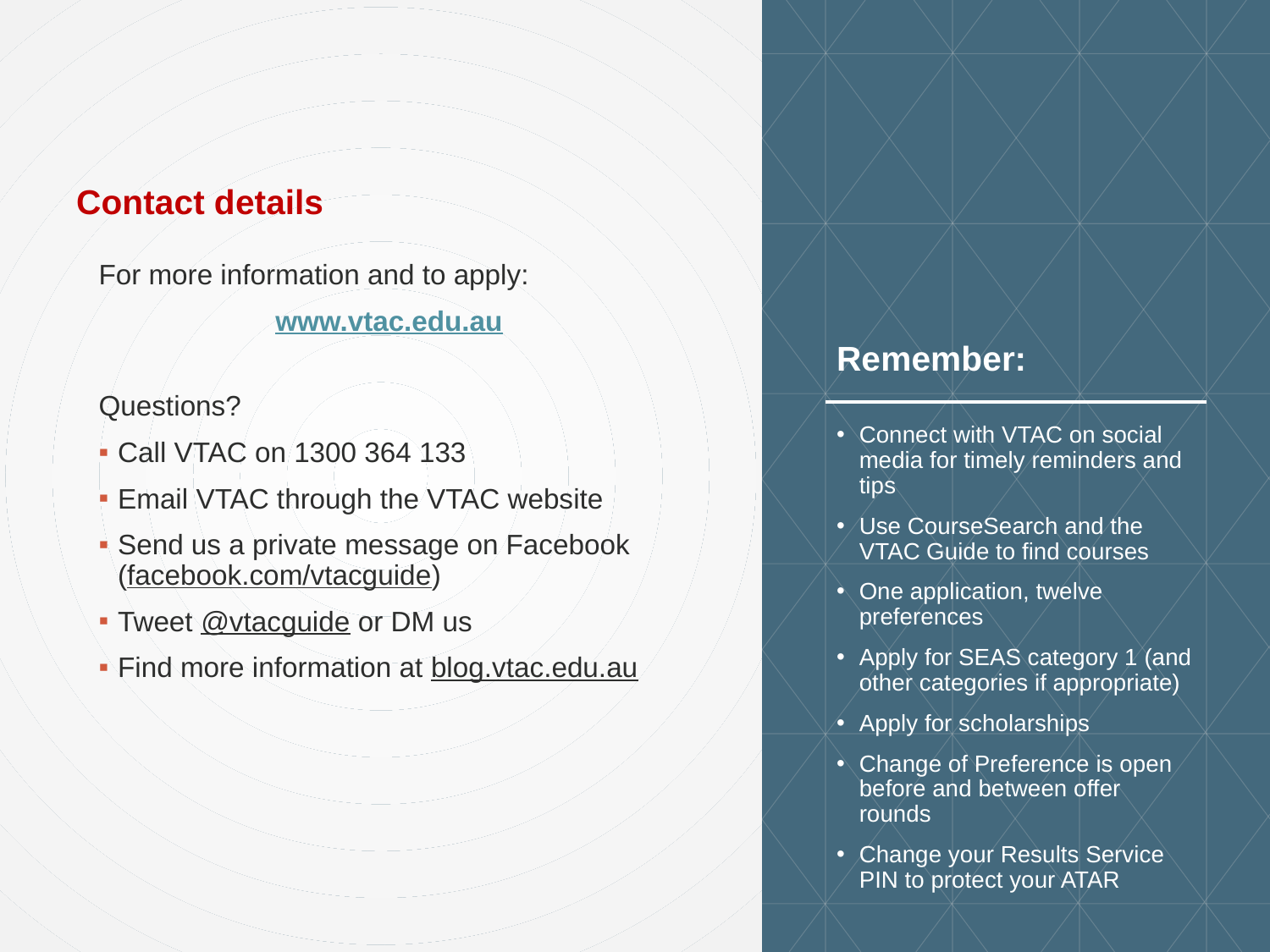

Contact details
# Remember:
For more information and to apply:
www.vtac.edu.au

Questions?
Call VTAC on 1300 364 133
Email VTAC through the VTAC website
Send us a private message on Facebook (facebook.com/vtacguide)
Tweet @vtacguide or DM us
Find more information at blog.vtac.edu.au

Connect with VTAC on social media for timely reminders and tips
Use CourseSearch and the VTAC Guide to find courses
One application, twelve preferences
Apply for SEAS category 1 (and other categories if appropriate)
Apply for scholarships
Change of Preference is open before and between offer rounds
Change your Results Service PIN to protect your ATAR